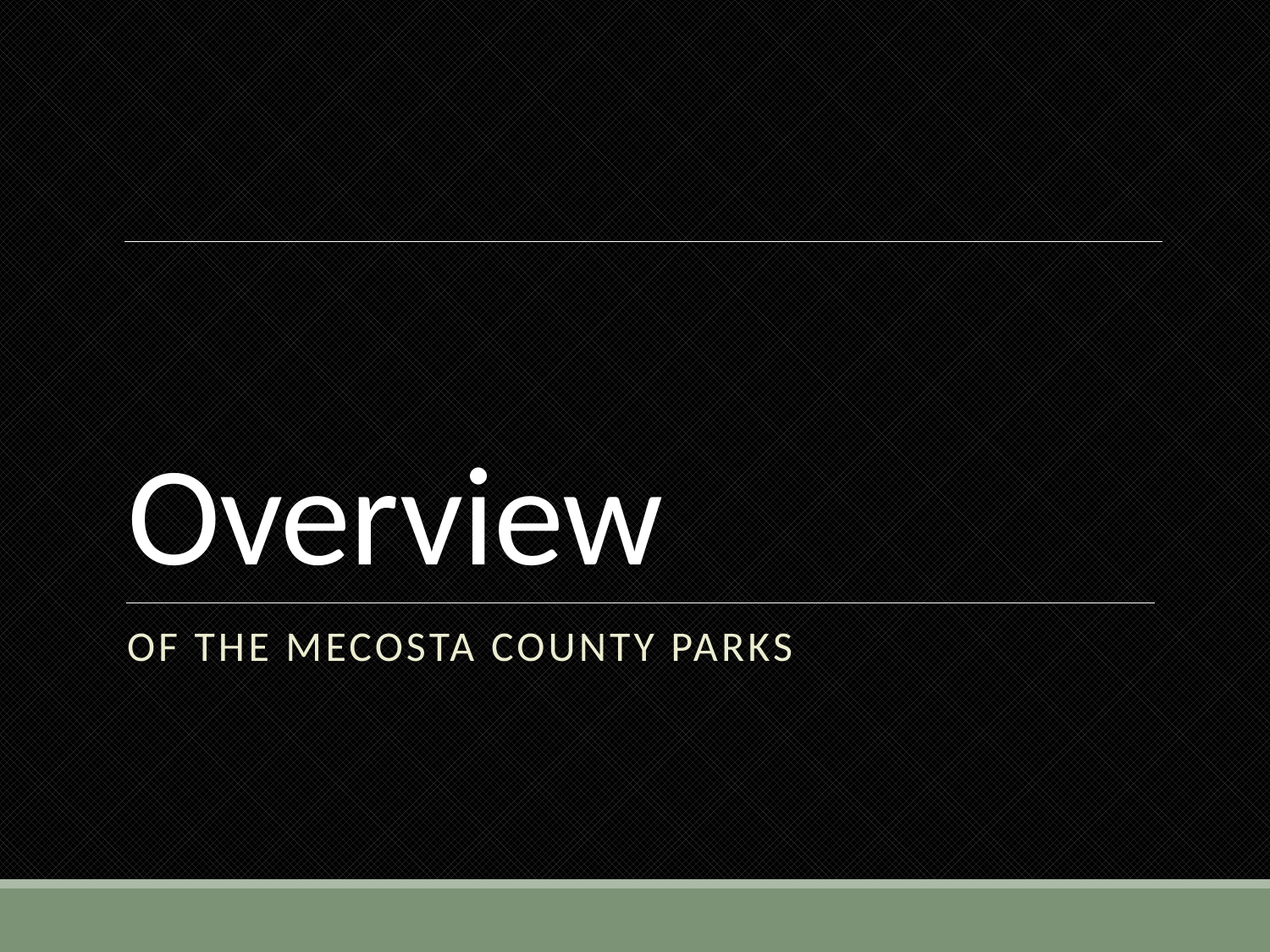

# Overview
of the Mecosta County Parks